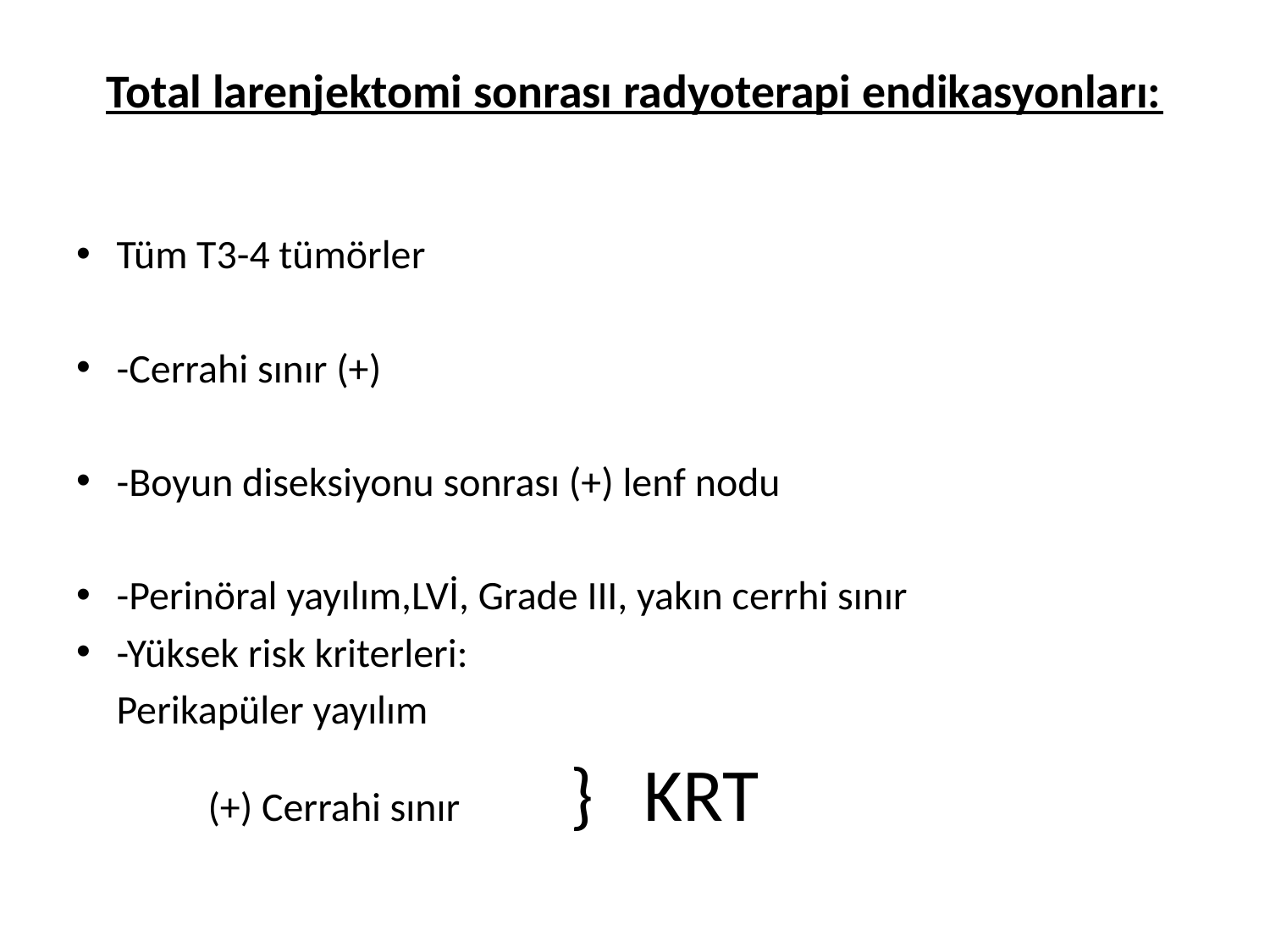

# Total larenjektomi sonrası radyoterapi endikasyonları:
Tüm T3-4 tümörler

-Cerrahi sınır (+)

-Boyun diseksiyonu sonrası (+) lenf nodu

-Perinöral yayılım,LVİ, Grade III, yakın cerrhi sınır
-Yüksek risk kriterleri:
				Perikapüler yayılım
         			(+) Cerrahi sınır            }   KRT